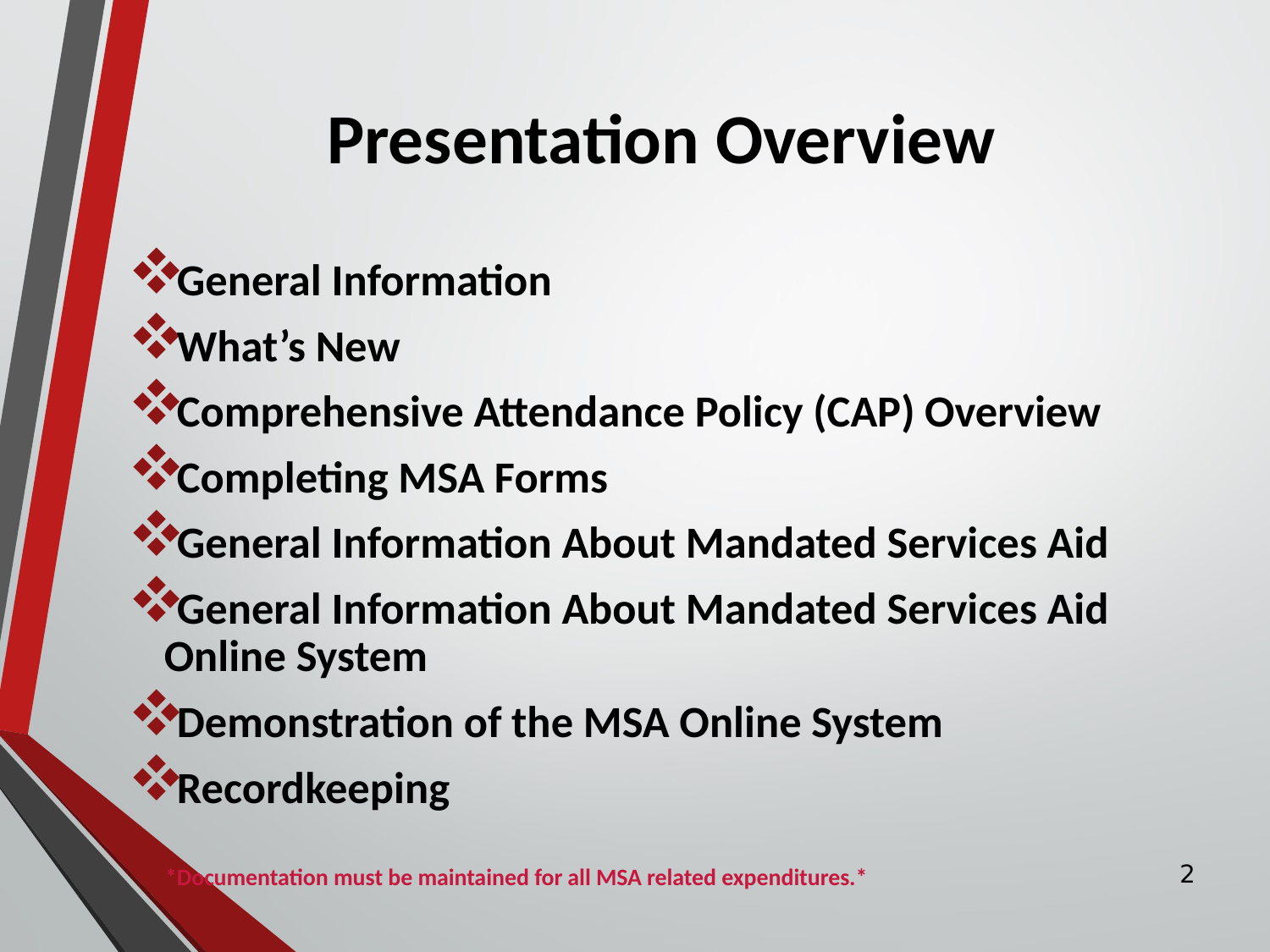

# Presentation Overview

General Information
What’s New
Comprehensive Attendance Policy (CAP) Overview
Completing MSA Forms
General Information About Mandated Services Aid
General Information About Mandated Services Aid   	Online System
Demonstration of the MSA Online System
Recordkeeping

       *Documentation must be maintained for all MSA related expenditures.*

2